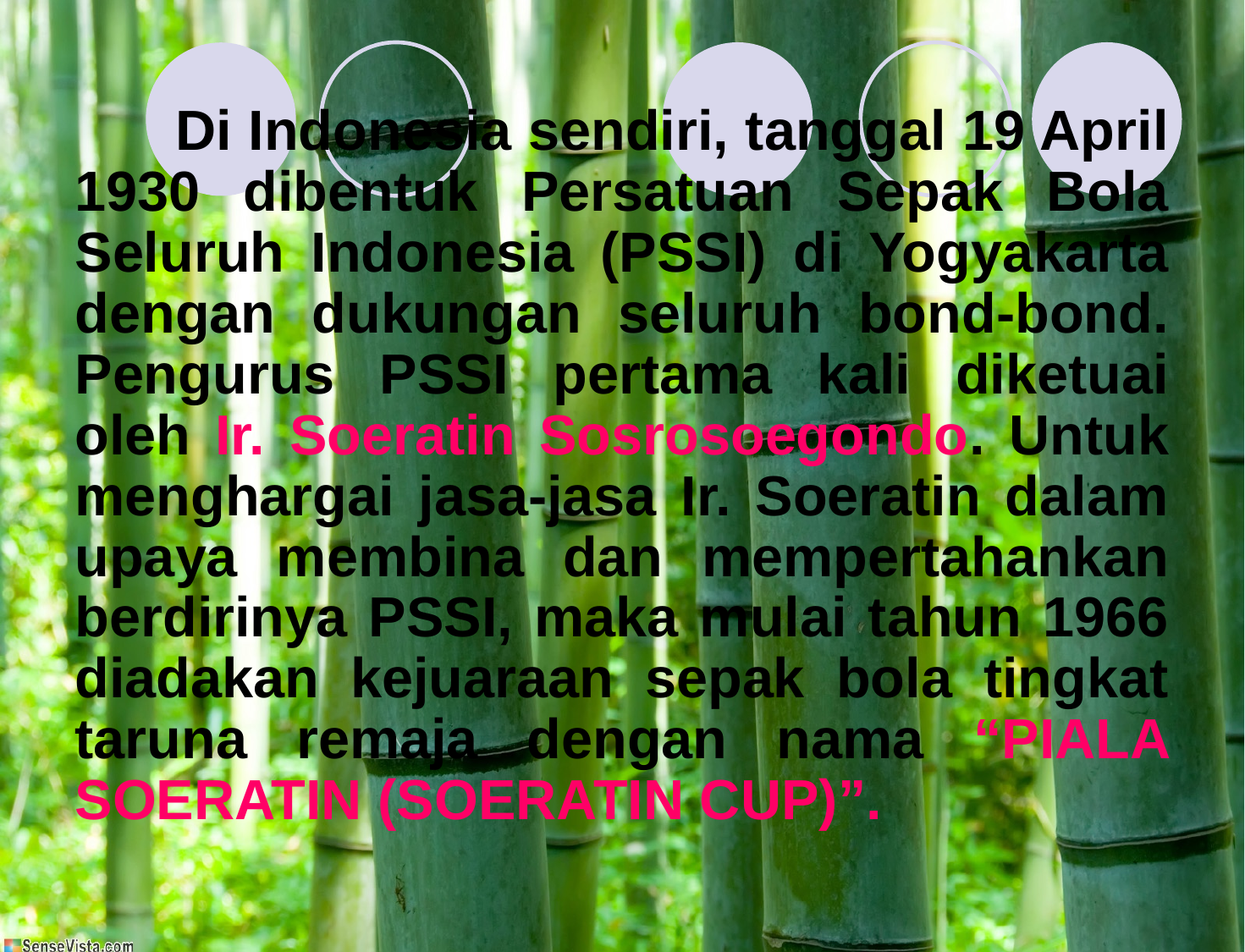

Di Indonesia sendiri, tanggal 19 April 1930 dibentuk Persatuan Sepak Bola Seluruh Indonesia (PSSI) di Yogyakarta dengan dukungan seluruh bond-bond. Pengurus PSSI pertama kali diketuai oleh Ir. Soeratin Sosrosoegondo. Untuk menghargai jasa-jasa Ir. Soeratin dalam upaya membina dan mempertahankan berdirinya PSSI, maka mulai tahun 1966 diadakan kejuaraan sepak bola tingkat taruna remaja dengan nama “PIALA SOERATIN (SOERATIN CUP)”.